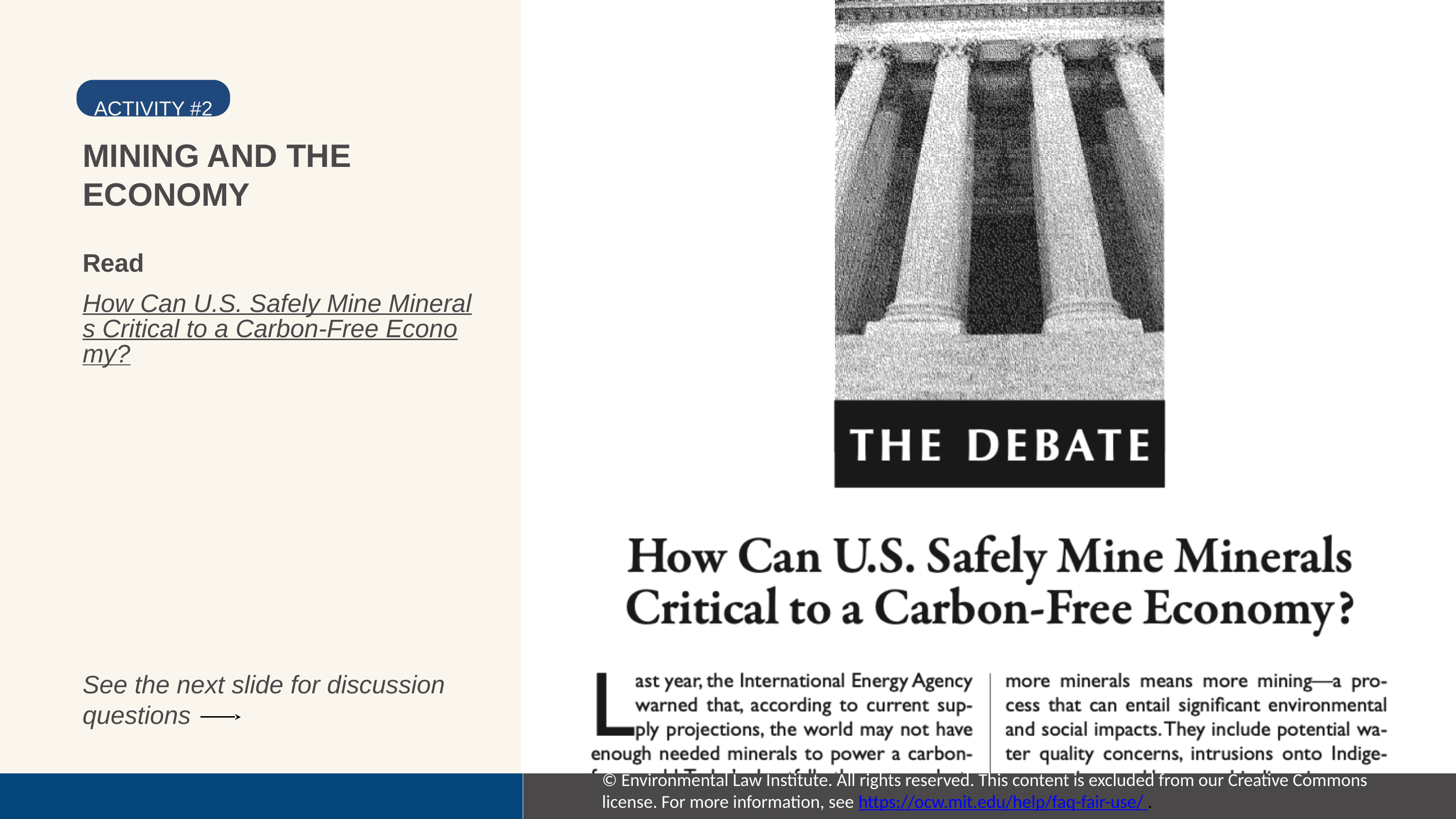

ACTIVITY #2
MINING AND THE ECONOMY
Read
How Can U.S. Safely Mine Minerals Critical to a Carbon-Free Economy?
See the next slide for discussion questions
© Environmental Law Institute. All rights reserved. This content is excluded from our Creative Commons license. For more information, see https://ocw.mit.edu/help/faq-fair-use/ .